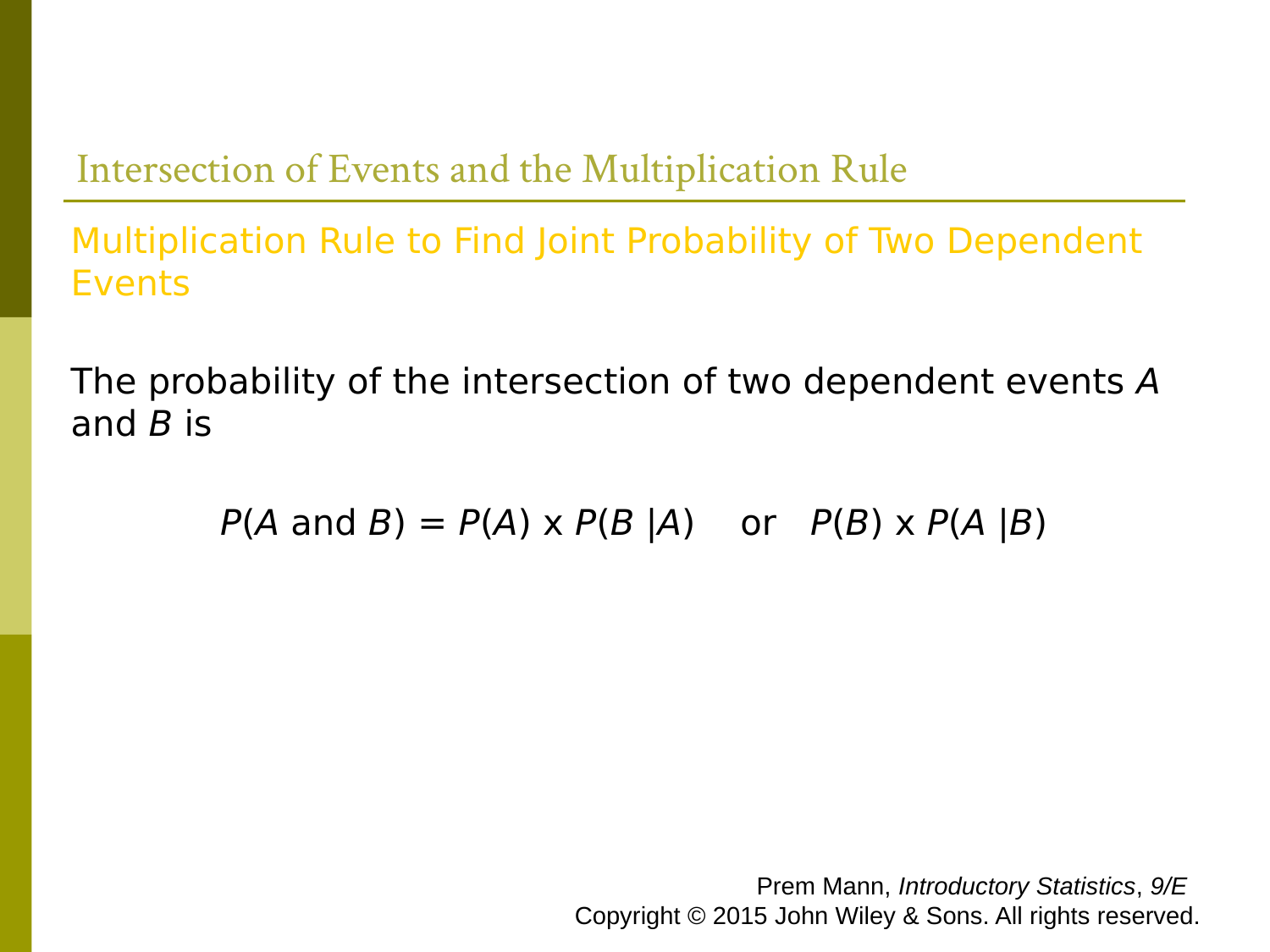

# Intersection of Events and the Multiplication Rule
Multiplication Rule to Find Joint Probability of Two Dependent Events

The probability of the intersection of two dependent events A and B is

P(A and B) = P(A) x P(B |A)    or   P(B) x P(A |B)

                          Prem Mann, Introductory Statistics, 9/E Copyright © 2015 John Wiley & Sons. All rights reserved.